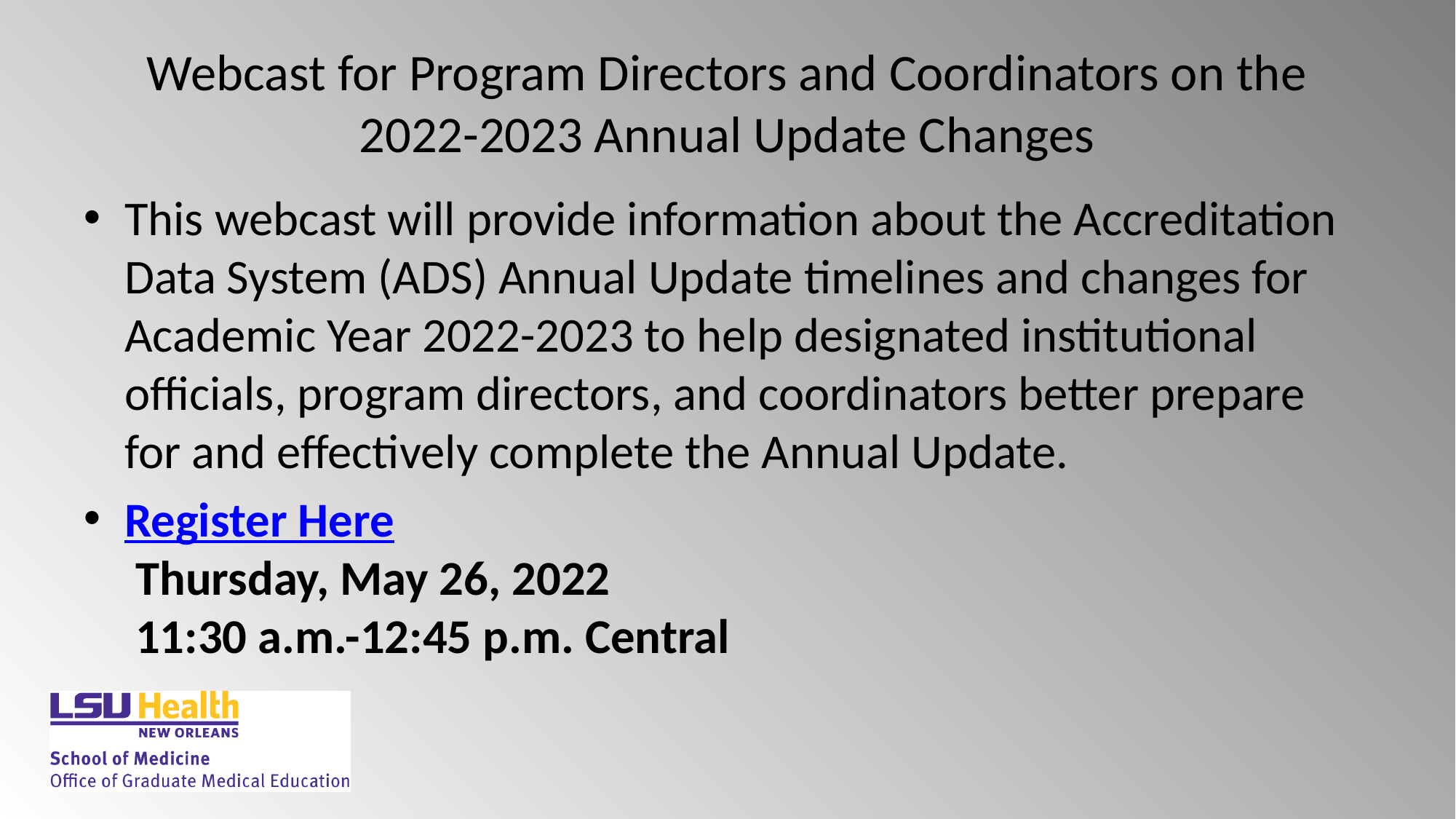

# Webcast for Program Directors and Coordinators on the 2022-2023 Annual Update Changes
This webcast will provide information about the Accreditation Data System (ADS) Annual Update timelines and changes for Academic Year 2022-2023 to help designated institutional officials, program directors, and coordinators better prepare for and effectively complete the Annual Update.
Register Here
 Thursday, May 26, 2022
 11:30 a.m.-12:45 p.m. Central